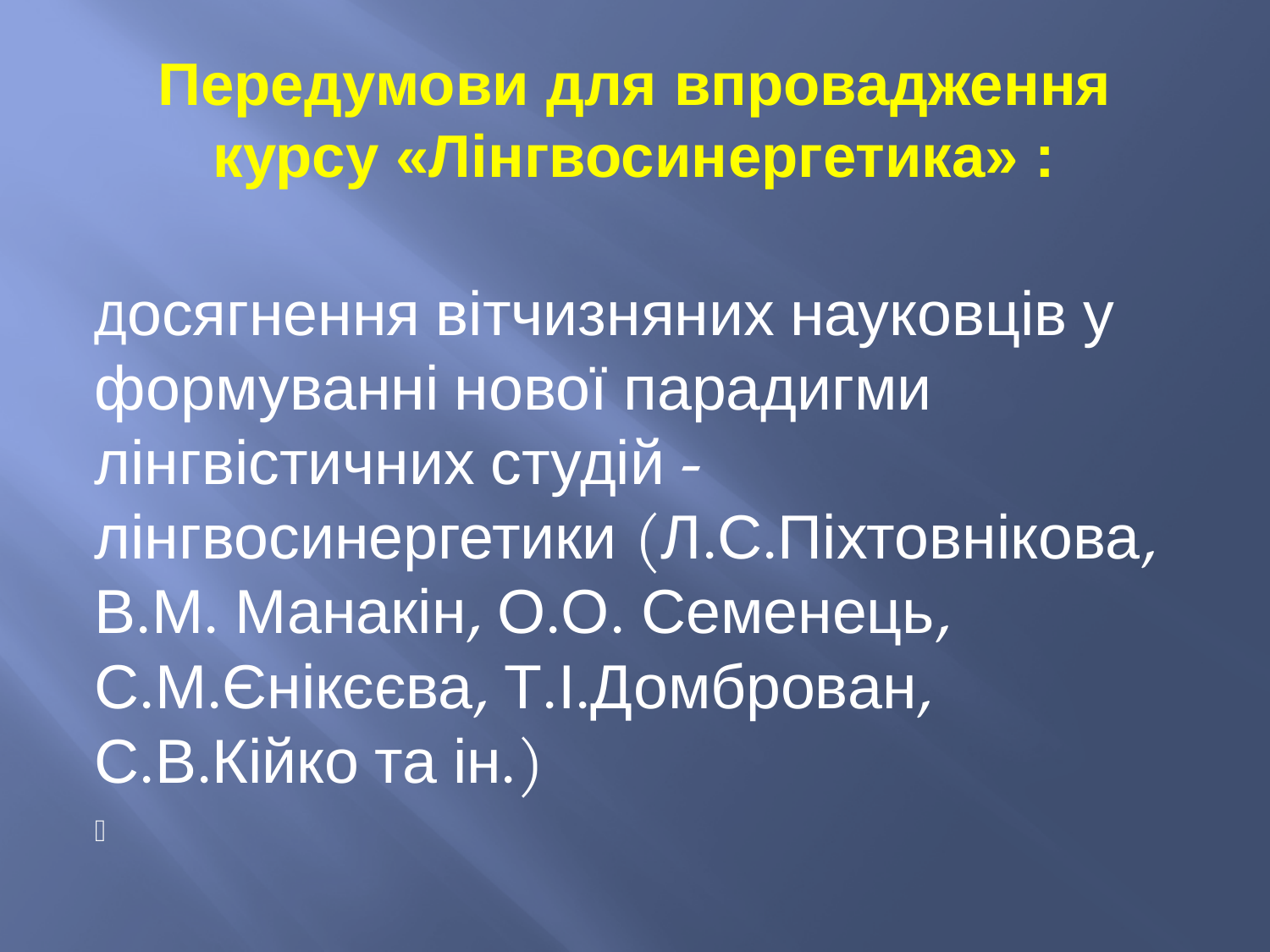

# Передумови для впровадження курсу «Лінгвосинергетика» :

Досягнення вітчизняних науковців у формуванні нової парадигми лінгвістичних студій - лінгвосинергетики (Л.С.Піхтовнікова, В.М. Манакін, О.О. Семенець,  С.М.Єнікєєва, Т.І.Домброван, С.В.Кійко та ін.)